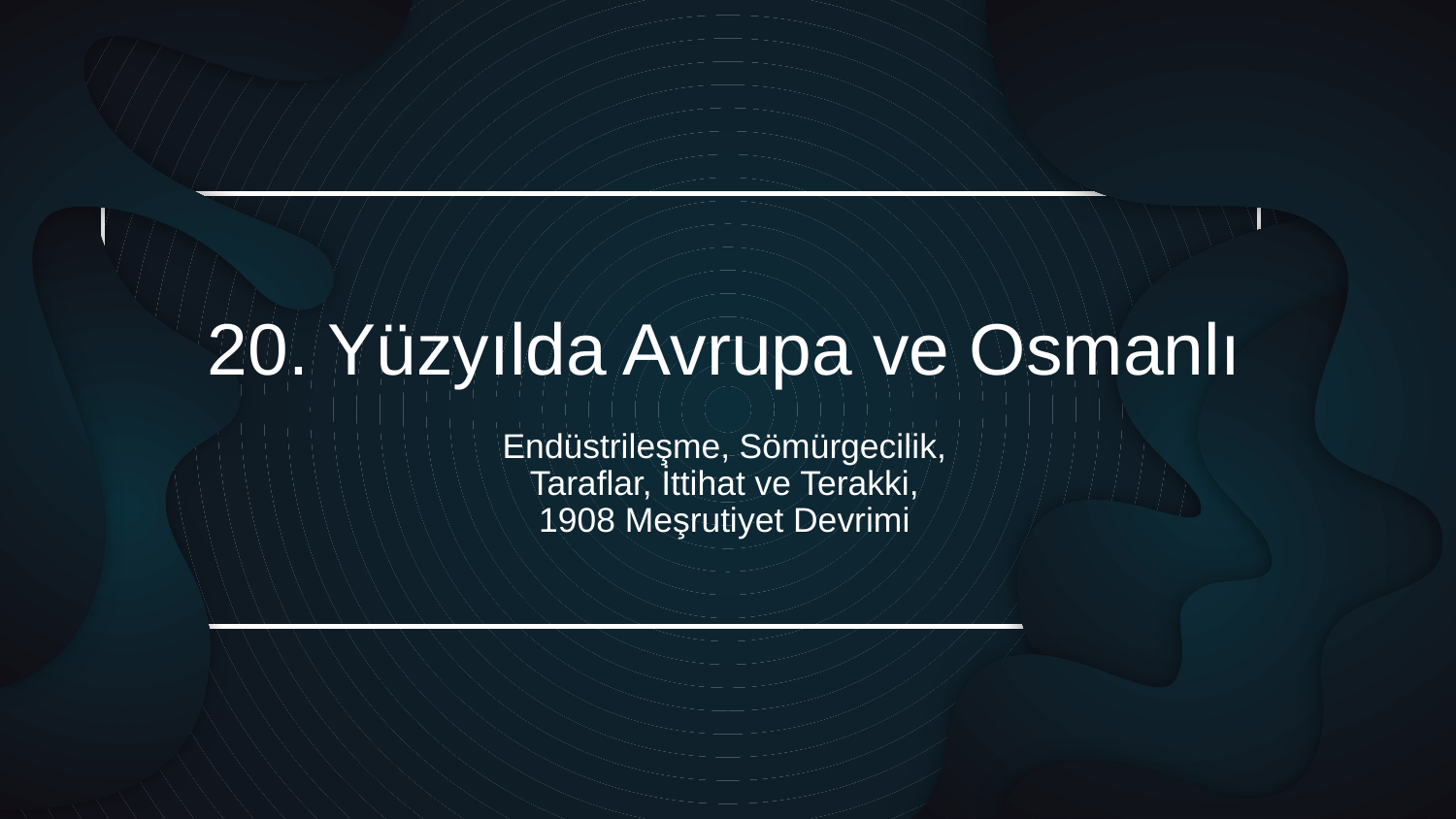

# 20. Yüzyılda Avrupa ve Osmanlı
Endüstrileşme, Sömürgecilik, Taraflar, İttihat ve Terakki, 1908 Meşrutiyet Devrimi